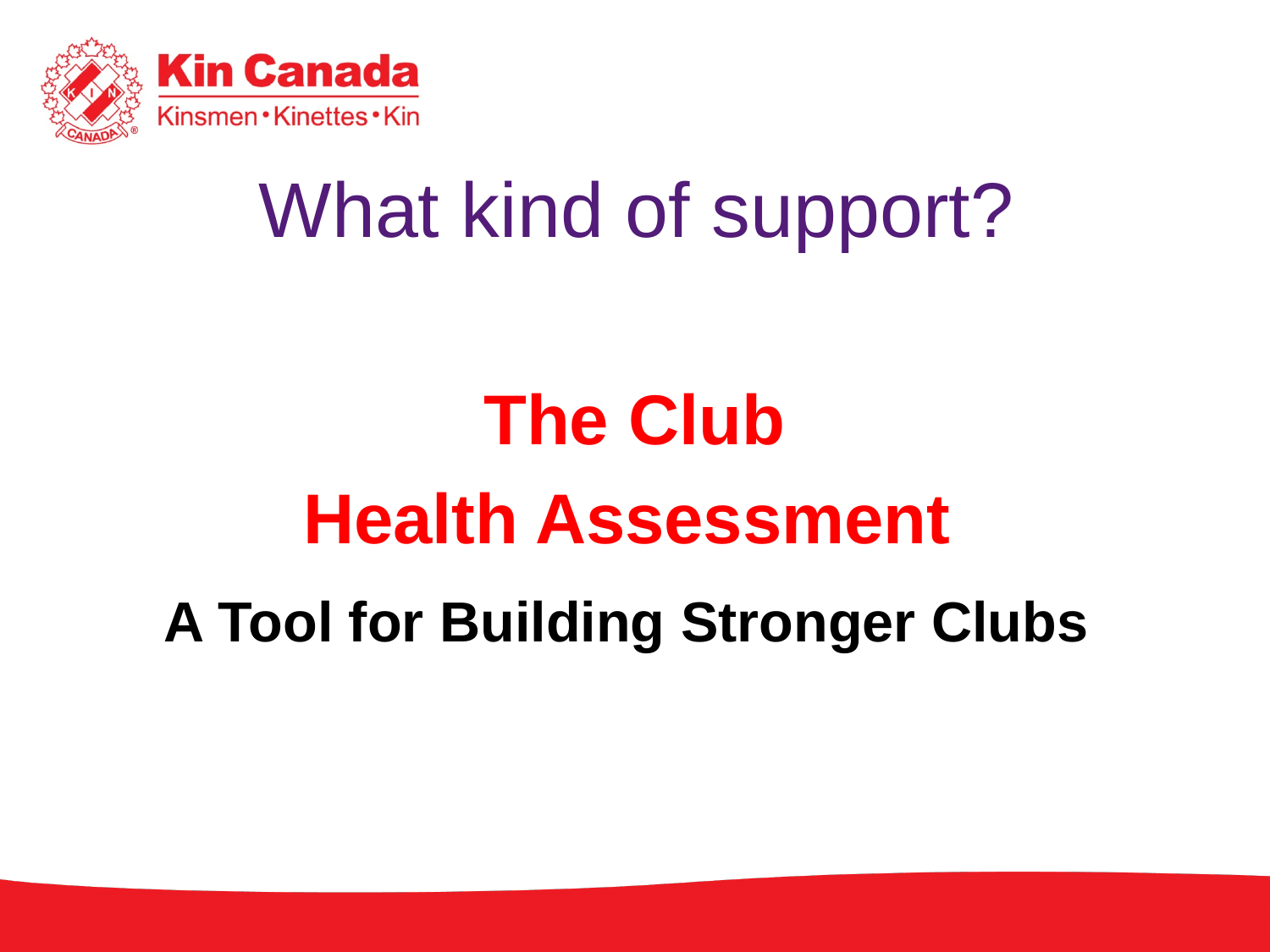

# What kind of support?

 The Club
Health Assessment
A Tool for Building Stronger Clubs